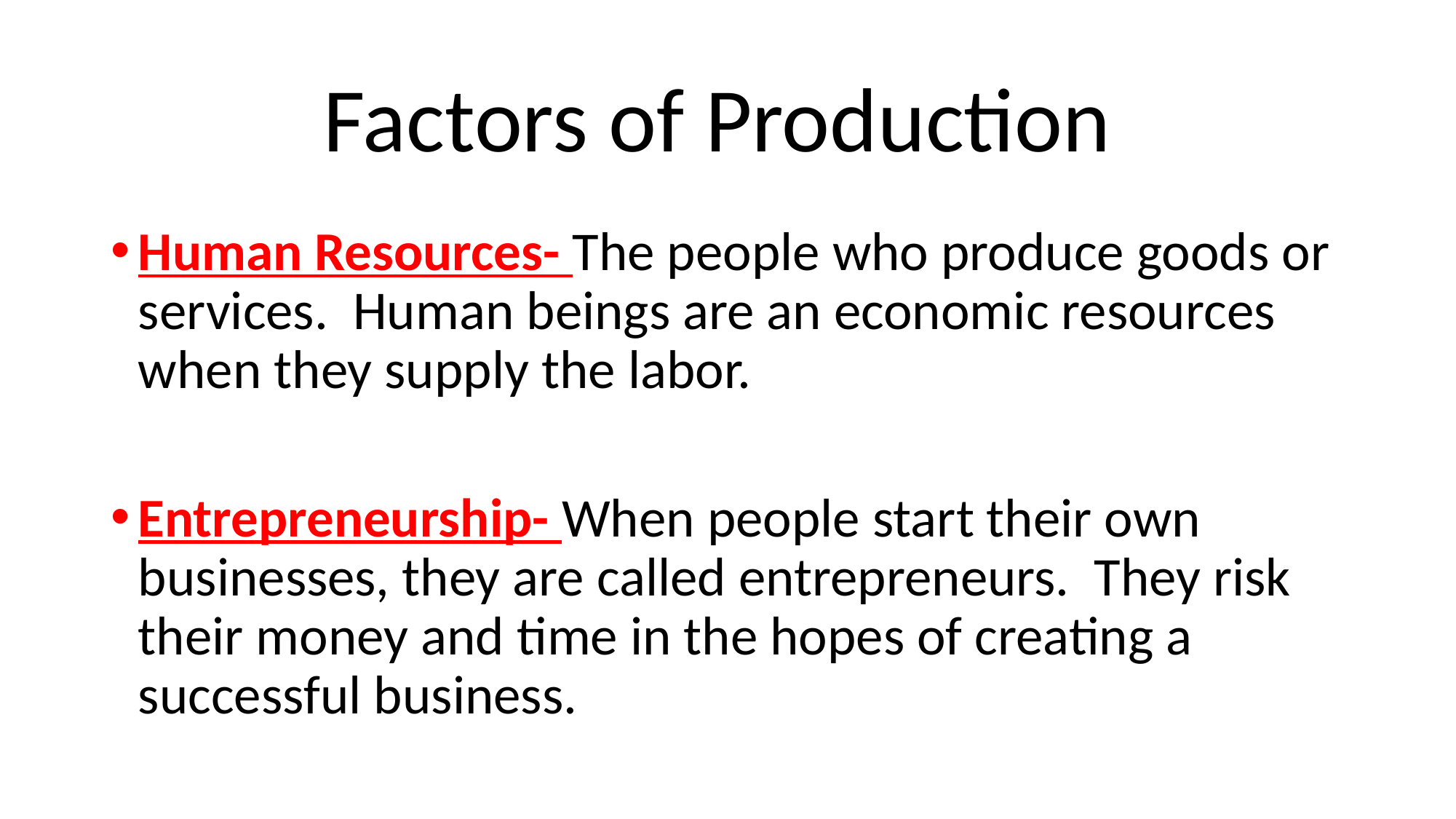

# Factors of Production
Human Resources- The people who produce goods or services.  Human beings are an economic resources when they supply the labor.

Entrepreneurship- When people start their own businesses, they are called entrepreneurs.  They risk their money and time in the hopes of creating a successful business.